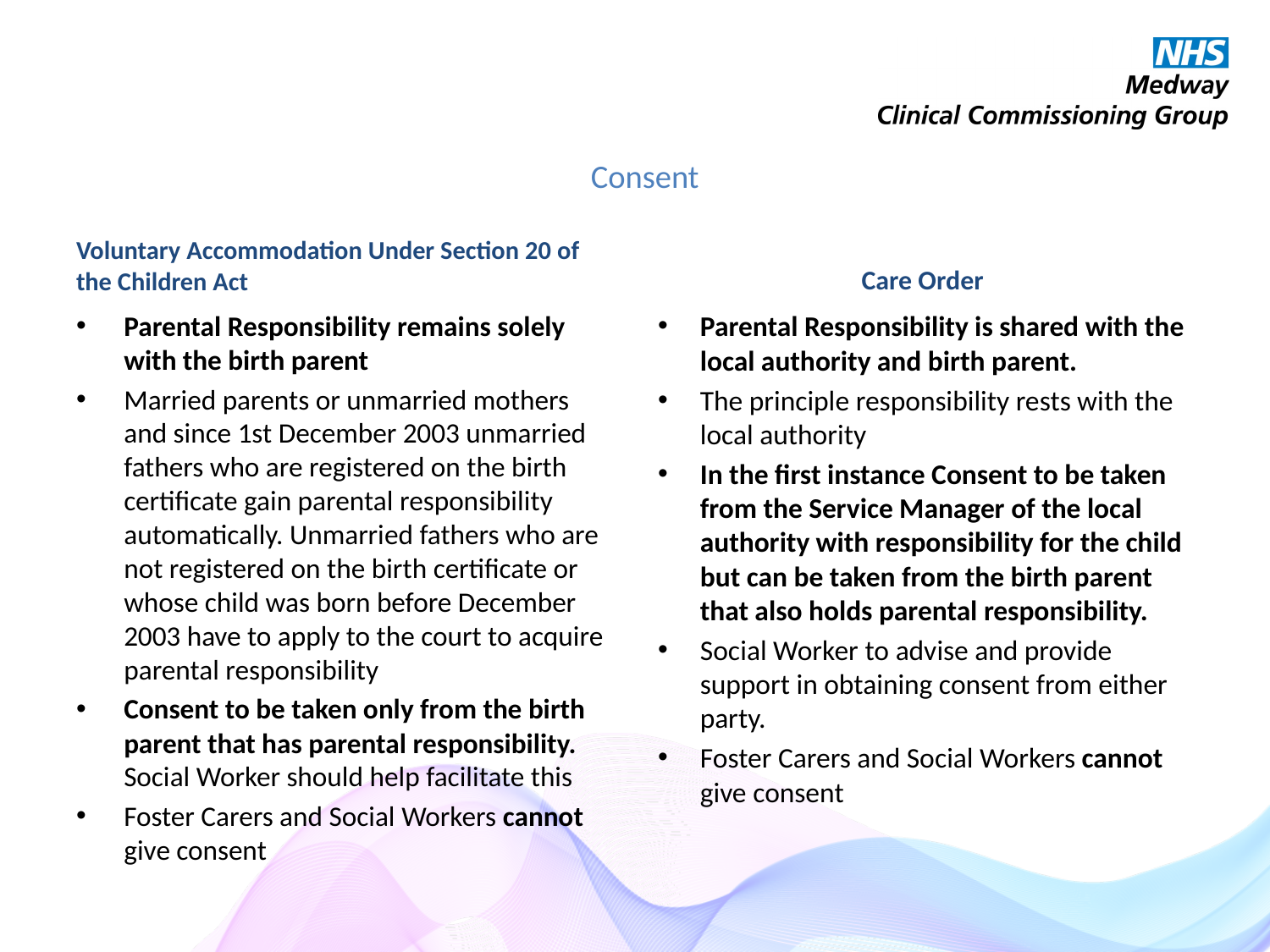

# Consent
Voluntary Accommodation Under Section 20 of the Children Act

Care Order
Parental Responsibility remains solely with the birth parent
Married parents or unmarried mothers and since 1st December 2003 unmarried fathers who are registered on the birth certificate gain parental responsibility automatically. Unmarried fathers who are not registered on the birth certificate or whose child was born before December 2003 have to apply to the court to acquire parental responsibility
Consent to be taken only from the birth parent that has parental responsibility. Social Worker should help facilitate this
Foster Carers and Social Workers cannot give consent

Parental Responsibility is shared with the local authority and birth parent.
The principle responsibility rests with the local authority
In the first instance Consent to be taken from the Service Manager of the local authority with responsibility for the child but can be taken from the birth parent that also holds parental responsibility.
Social Worker to advise and provide support in obtaining consent from either party.
Foster Carers and Social Workers cannot give consent